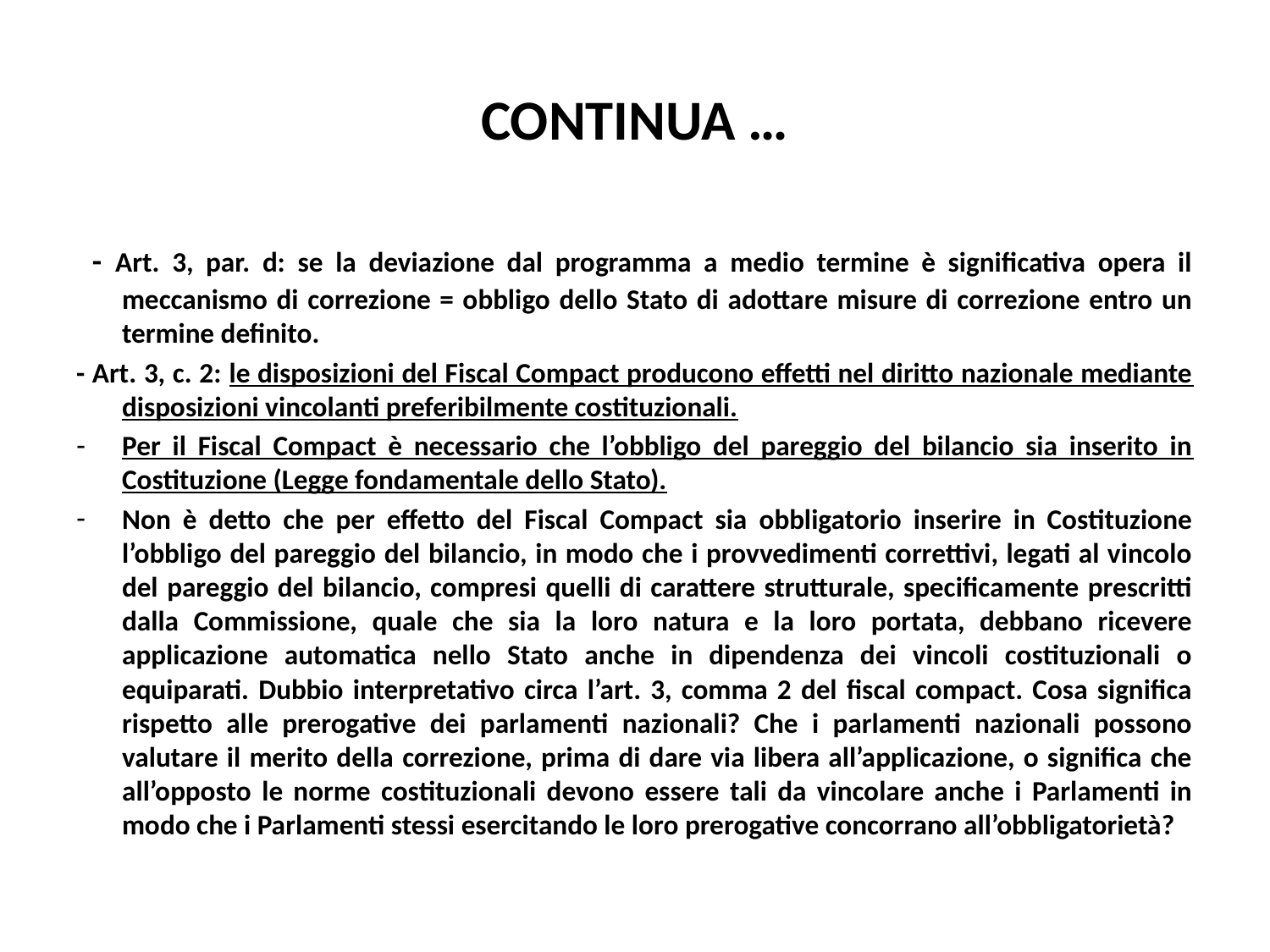

# CONTINUA …
 - Art. 3, par. d: se la deviazione dal programma a medio termine è significativa opera il meccanismo di correzione = obbligo dello Stato di adottare misure di correzione entro un termine definito.
- Art. 3, c. 2: le disposizioni del Fiscal Compact producono effetti nel diritto nazionale mediante disposizioni vincolanti preferibilmente costituzionali.
Per il Fiscal Compact è necessario che l’obbligo del pareggio del bilancio sia inserito in Costituzione (Legge fondamentale dello Stato).
Non è detto che per effetto del Fiscal Compact sia obbligatorio inserire in Costituzione l’obbligo del pareggio del bilancio, in modo che i provvedimenti correttivi, legati al vincolo del pareggio del bilancio, compresi quelli di carattere strutturale, specificamente prescritti dalla Commissione, quale che sia la loro natura e la loro portata, debbano ricevere applicazione automatica nello Stato anche in dipendenza dei vincoli costituzionali o equiparati. Dubbio interpretativo circa l’art. 3, comma 2 del fiscal compact. Cosa significa rispetto alle prerogative dei parlamenti nazionali? Che i parlamenti nazionali possono valutare il merito della correzione, prima di dare via libera all’applicazione, o significa che all’opposto le norme costituzionali devono essere tali da vincolare anche i Parlamenti in modo che i Parlamenti stessi esercitando le loro prerogative concorrano all’obbligatorietà?